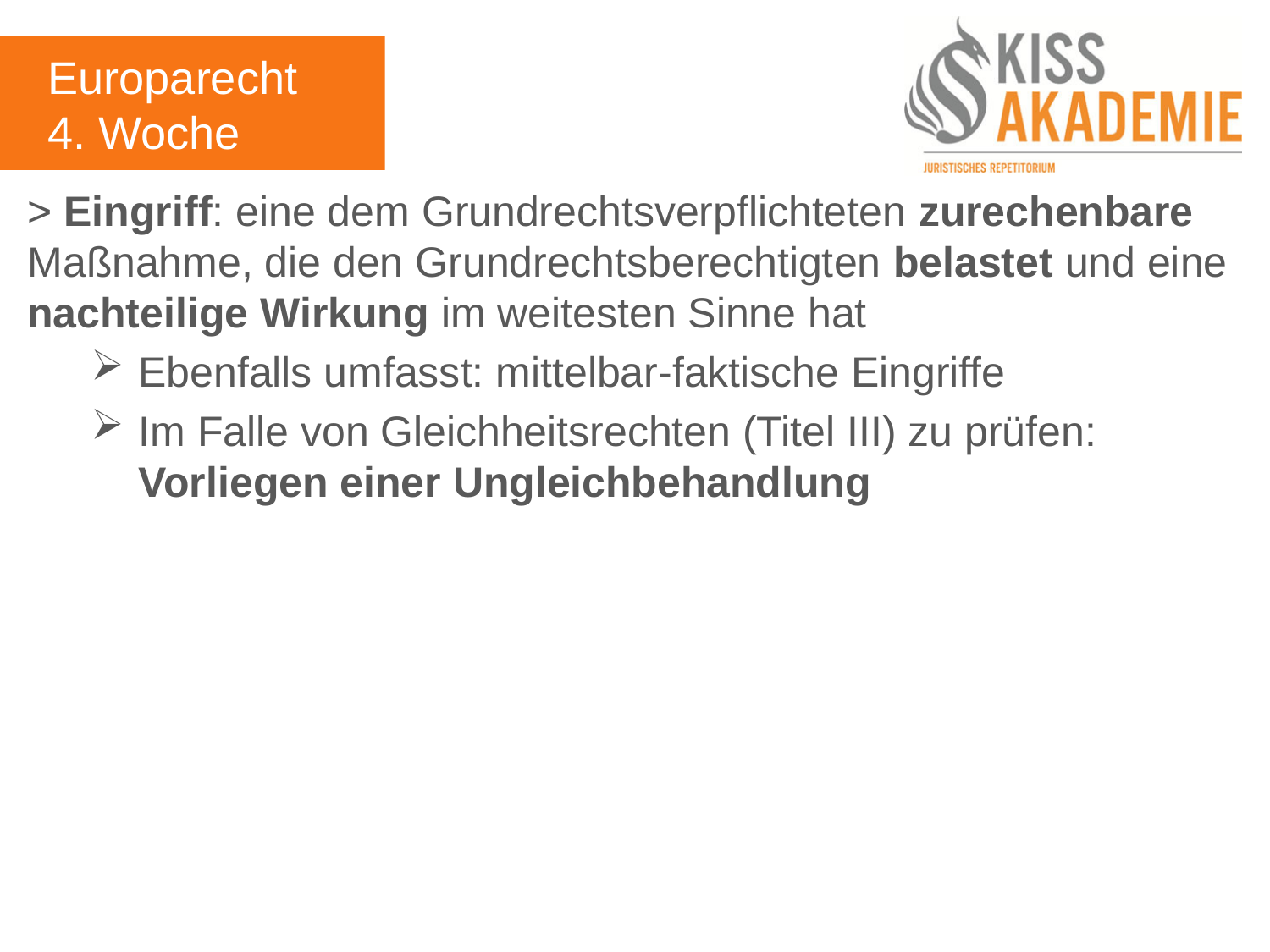

Europarecht
4. Woche
> Eingriff: eine dem Grundrechtsverpflichteten zurechenbare Maßnahme, die den Grundrechtsberechtigten belastet und eine nachteilige Wirkung im weitesten Sinne hat
Ebenfalls umfasst: mittelbar-faktische Eingriffe
Im Falle von Gleichheitsrechten (Titel III) zu prüfen: Vorliegen einer Ungleichbehandlung